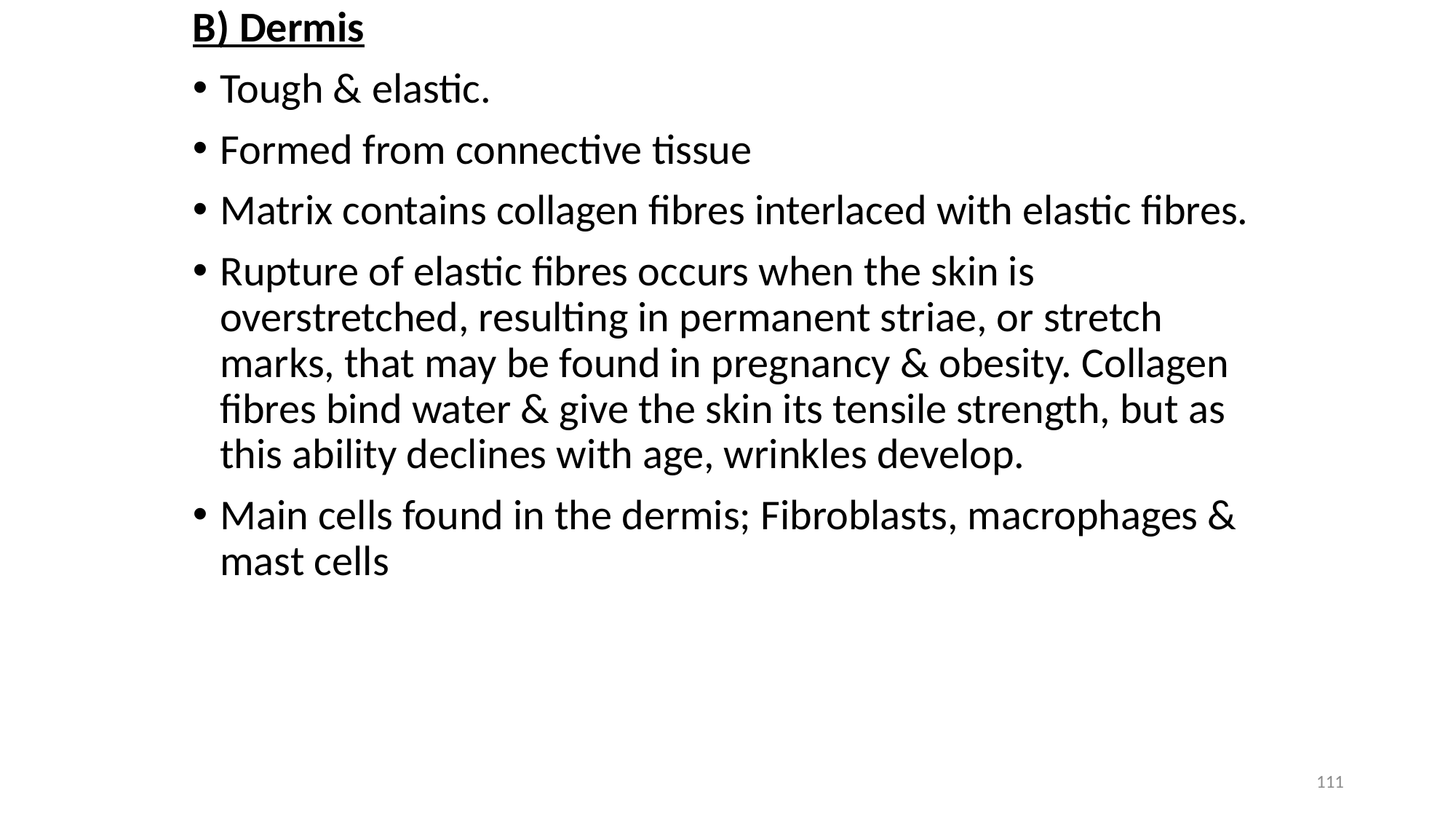

B) Dermis
Tough & elastic.
Formed from connective tissue
Matrix contains collagen fibres interlaced with elastic fibres.
Rupture of elastic fibres occurs when the skin is overstretched, resulting in permanent striae, or stretch marks, that may be found in pregnancy & obesity. Collagen fibres bind water & give the skin its tensile strength, but as this ability declines with age, wrinkles develop.
Main cells found in the dermis; Fibroblasts, macrophages & mast cells

111